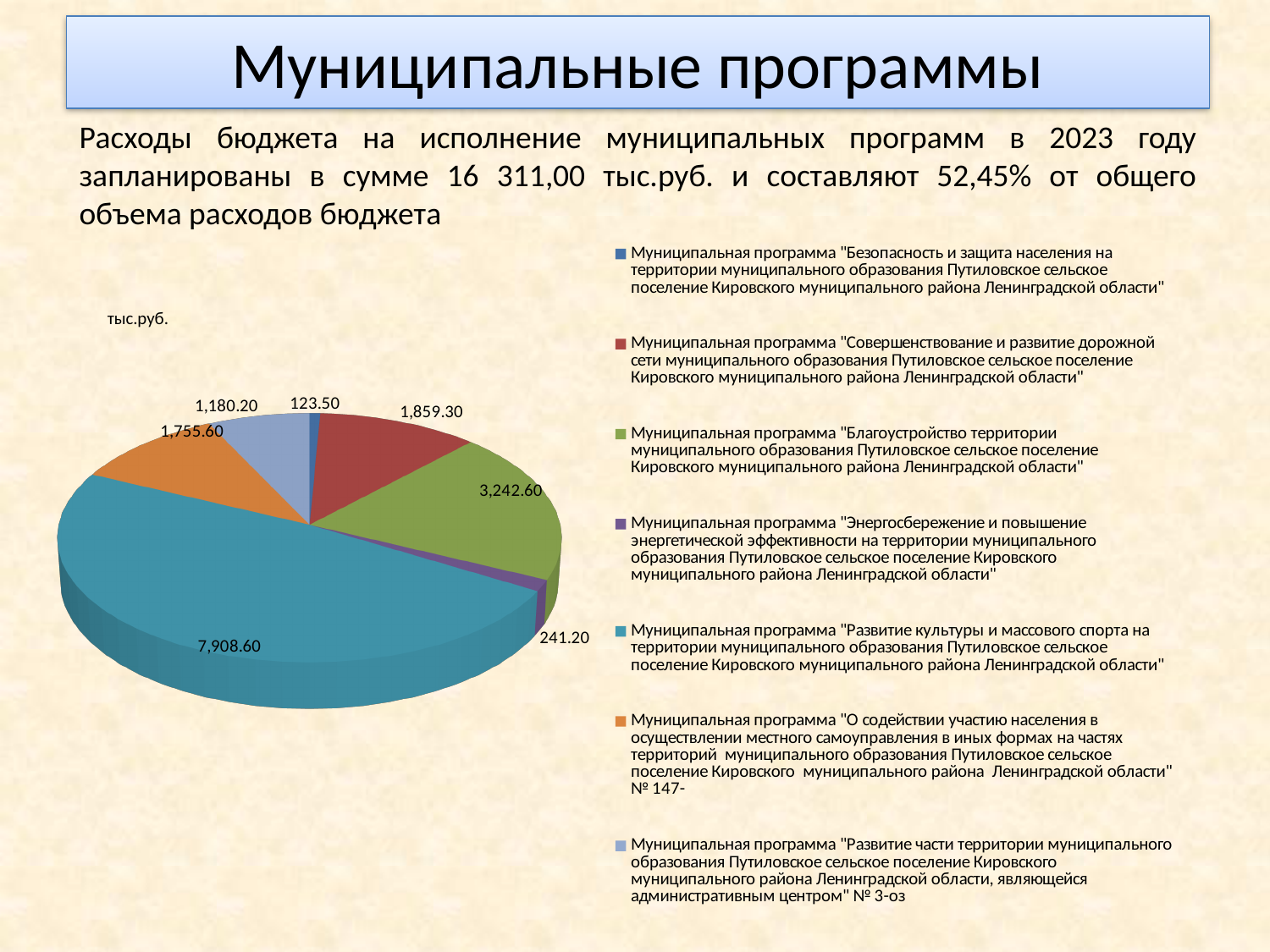

Муниципальные программы
Расходы бюджета на исполнение муниципальных программ в 2023 году запланированы в сумме 16 311,00 тыс.руб. и составляют 52,45% от общего объема расходов бюджета

[unsupported chart]

тыс.руб.